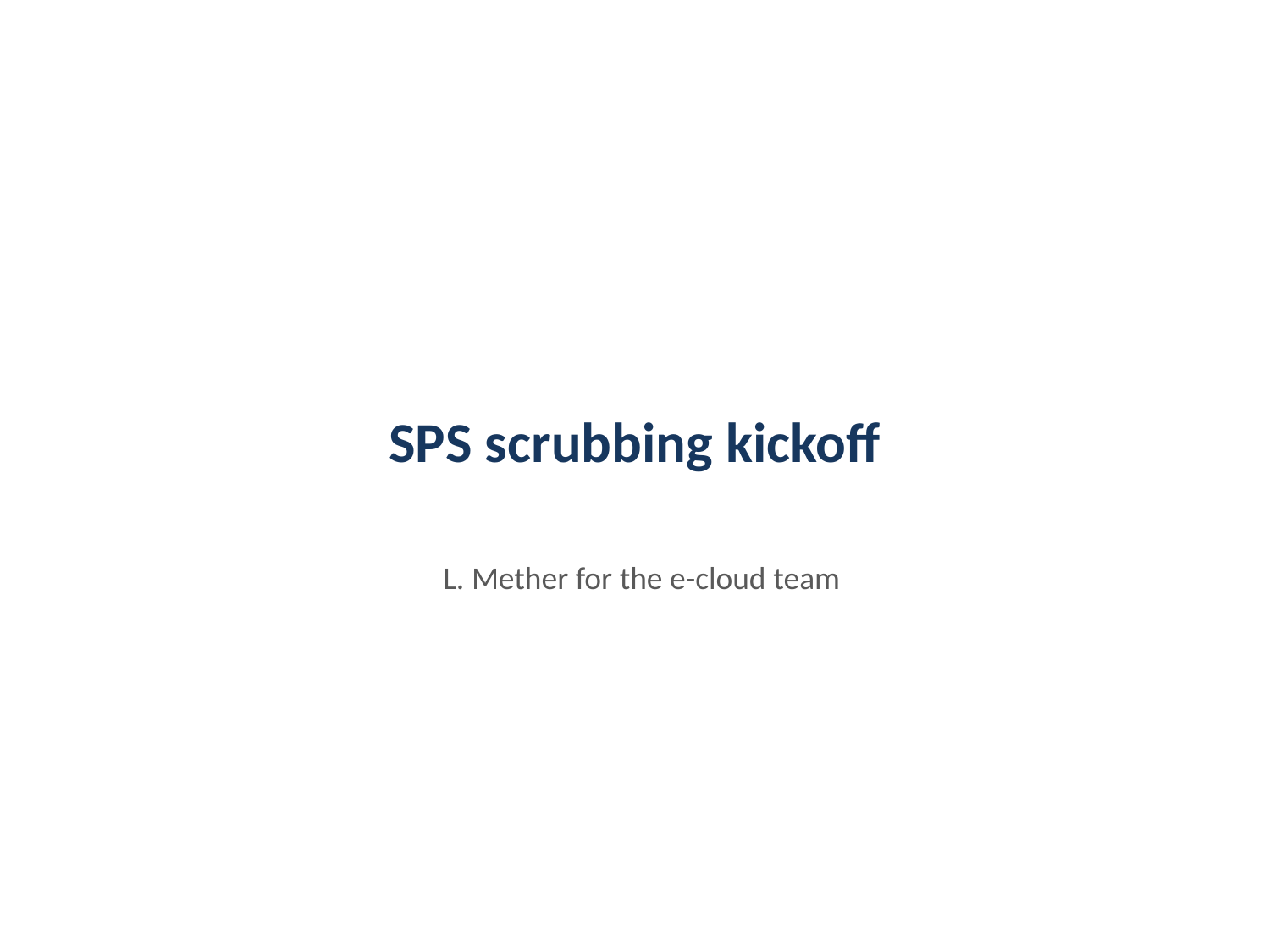

# SPS scrubbing kickoff
L. Mether for the e-cloud team